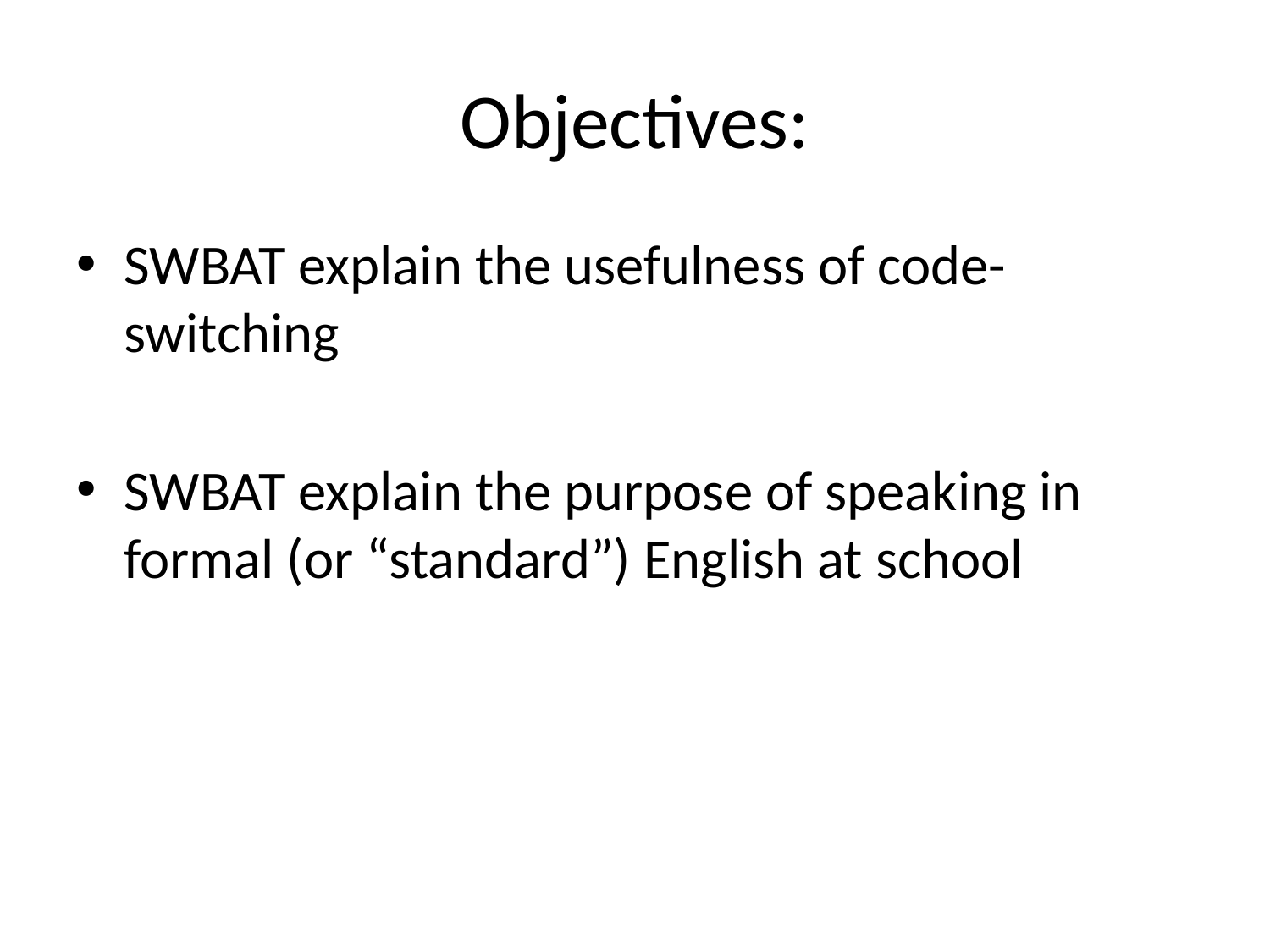

# Objectives:
SWBAT explain the usefulness of code-switching

SWBAT explain the purpose of speaking in formal (or “standard”) English at school